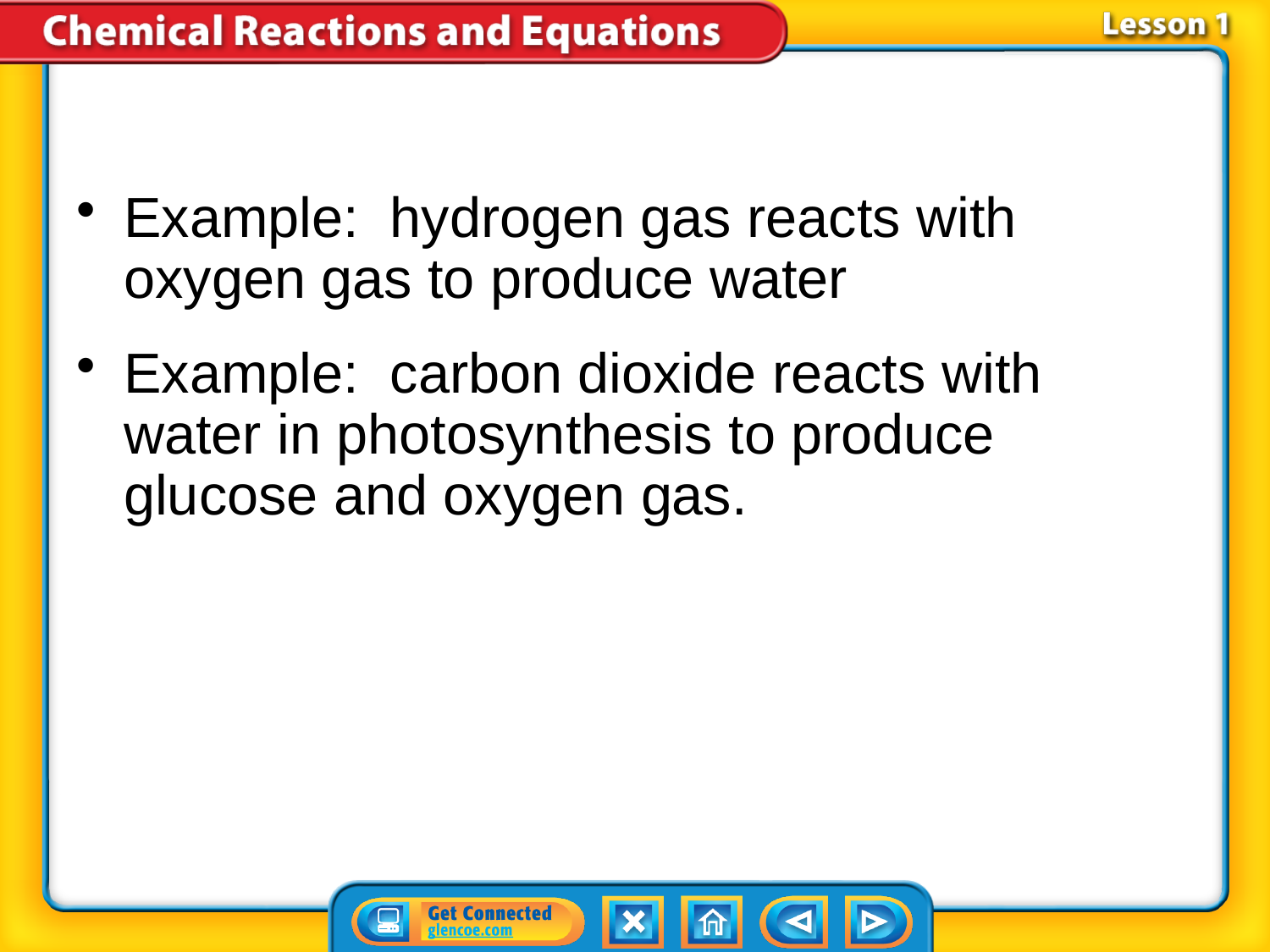

Example:  hydrogen gas reacts with oxygen gas to produce water
Example:  carbon dioxide reacts with water in photosynthesis to produce glucose and oxygen gas.
#